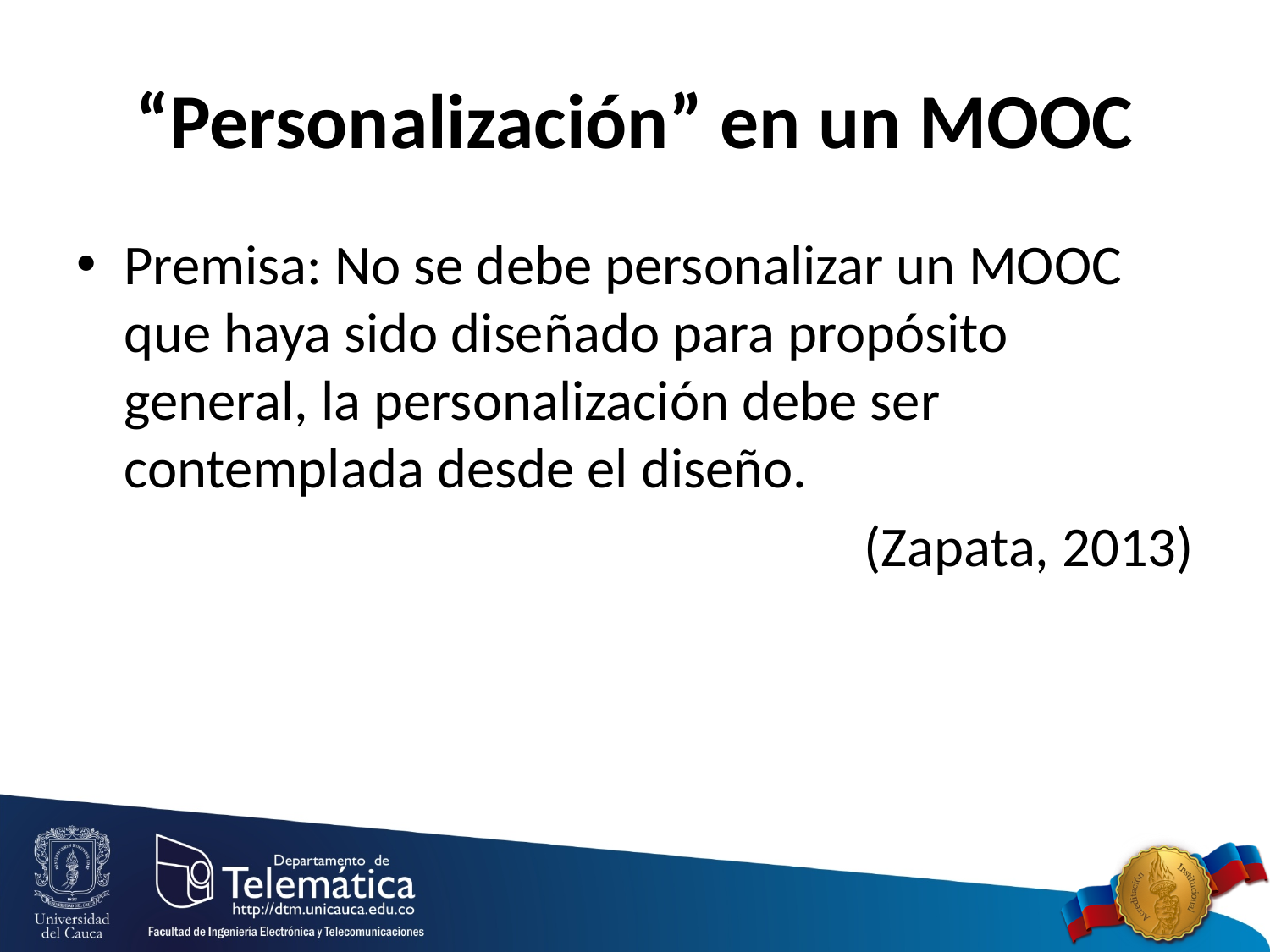

# “Personalización” en un MOOC
Premisa: No se debe personalizar un MOOC que haya sido diseñado para propósito general, la personalización debe ser contemplada desde el diseño.
(Zapata, 2013)